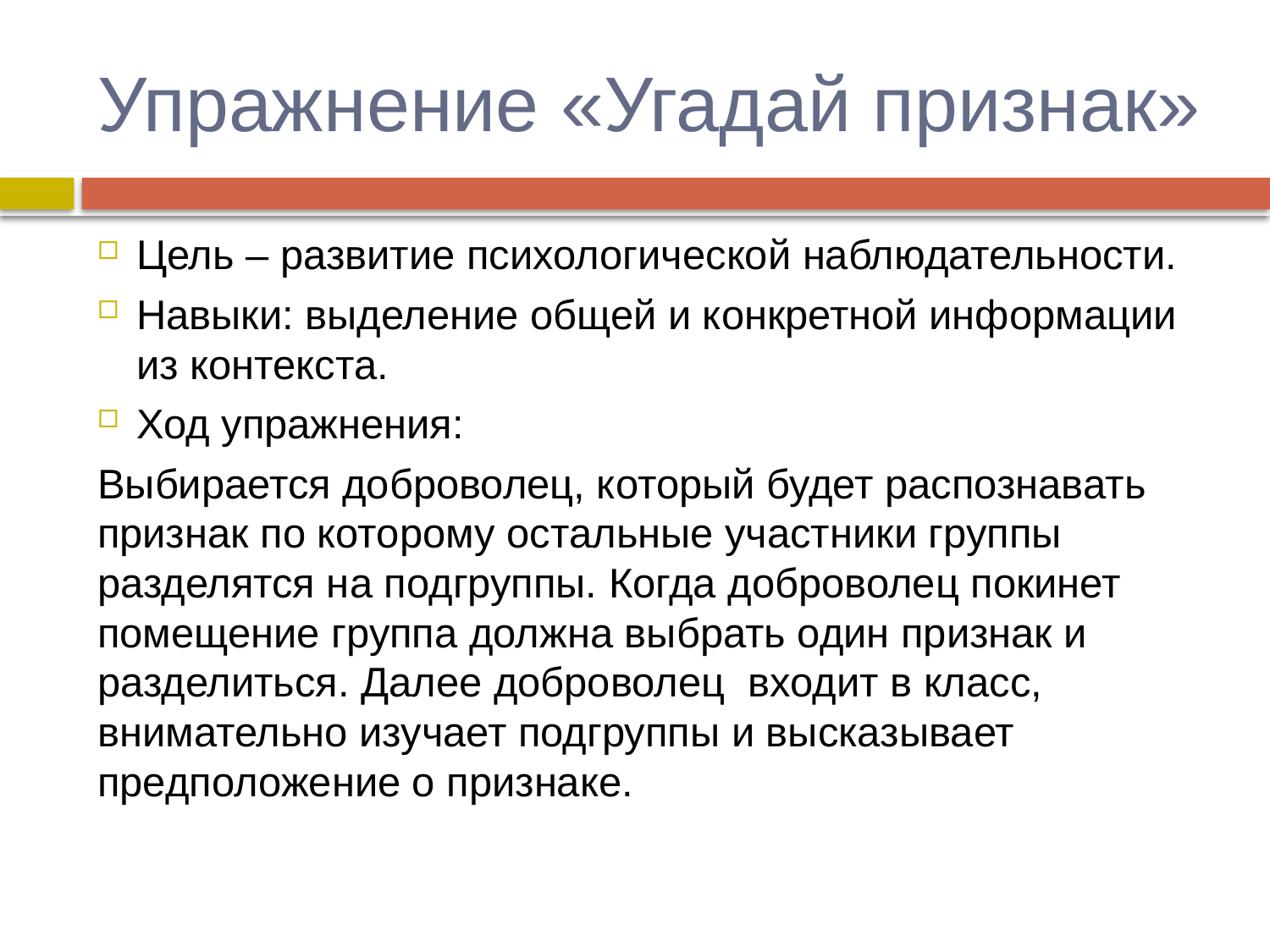

# Упражнение «Угадай признак»
Цель – развитие психологической наблюдательности.
Навыки: выделение общей и конкретной информации из контекста.
Ход упражнения:
Выбирается доброволец, который будет распознавать признак по которому остальные участники группы разделятся на подгруппы. Когда доброволец покинет помещение группа должна выбрать один признак и разделиться. Далее доброволец  входит в класс, внимательно изучает подгруппы и высказывает предположение о признаке.